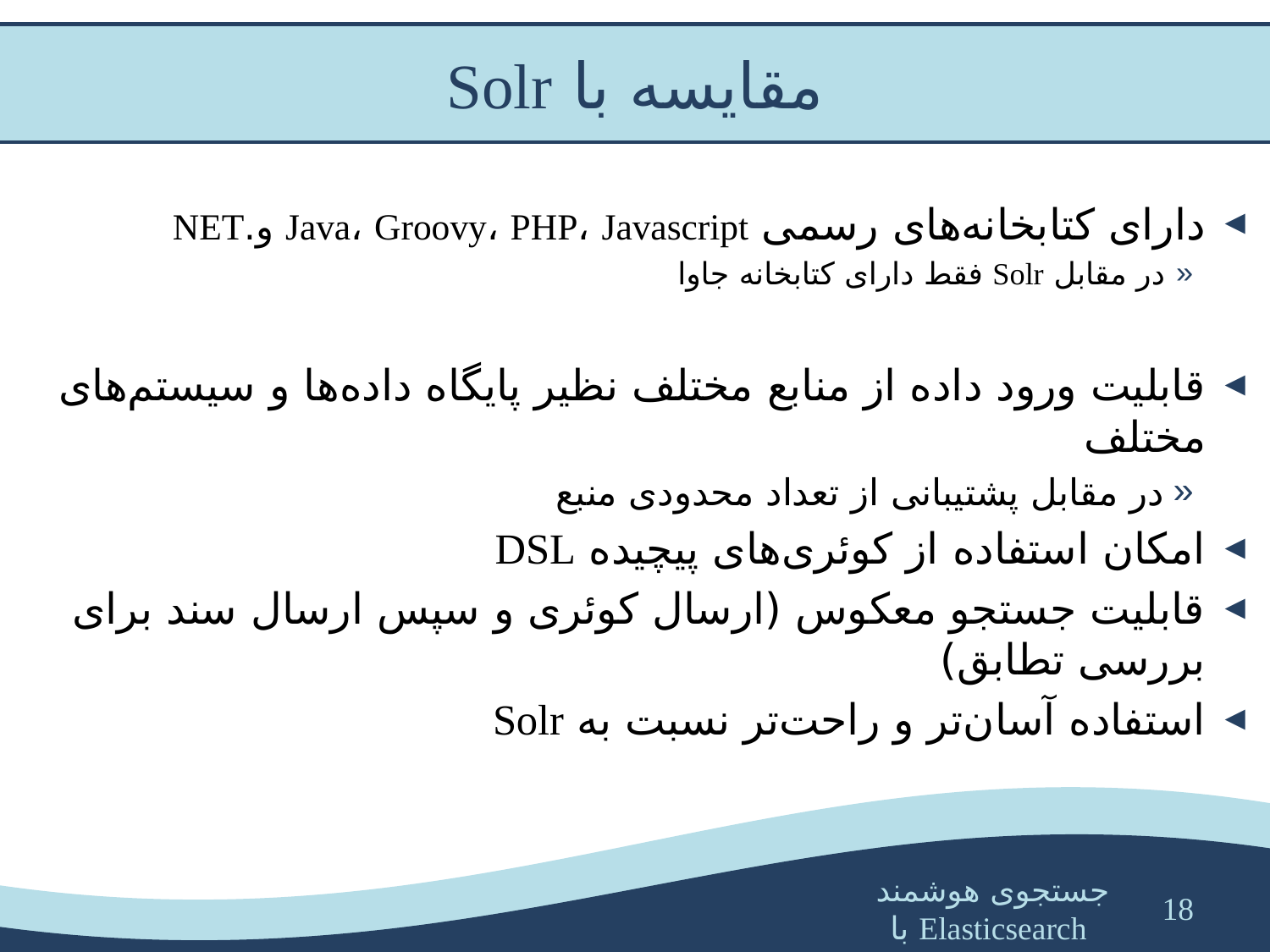

# مقایسه با Solr
دارای کتابخانه‌های رسمی Java، Groovy، PHP، Javascript و.NET
در مقابل Solr فقط دارای کتابخانه جاوا

قابلیت ورود داده از منابع مختلف نظیر پایگاه داده‌ها و سیستم‌های مختلف
در مقابل پشتیبانی از تعداد محدودی منبع
امکان استفاده از کوئری‌های پیچیده DSL
قابلیت جستجو معکوس (ارسال کوئری و سپس ارسال سند برای بررسی تطابق)
استفاده آسان‌تر و راحت‌تر نسبت به Solr
18
جستجوی هوشمند با Elasticsearch